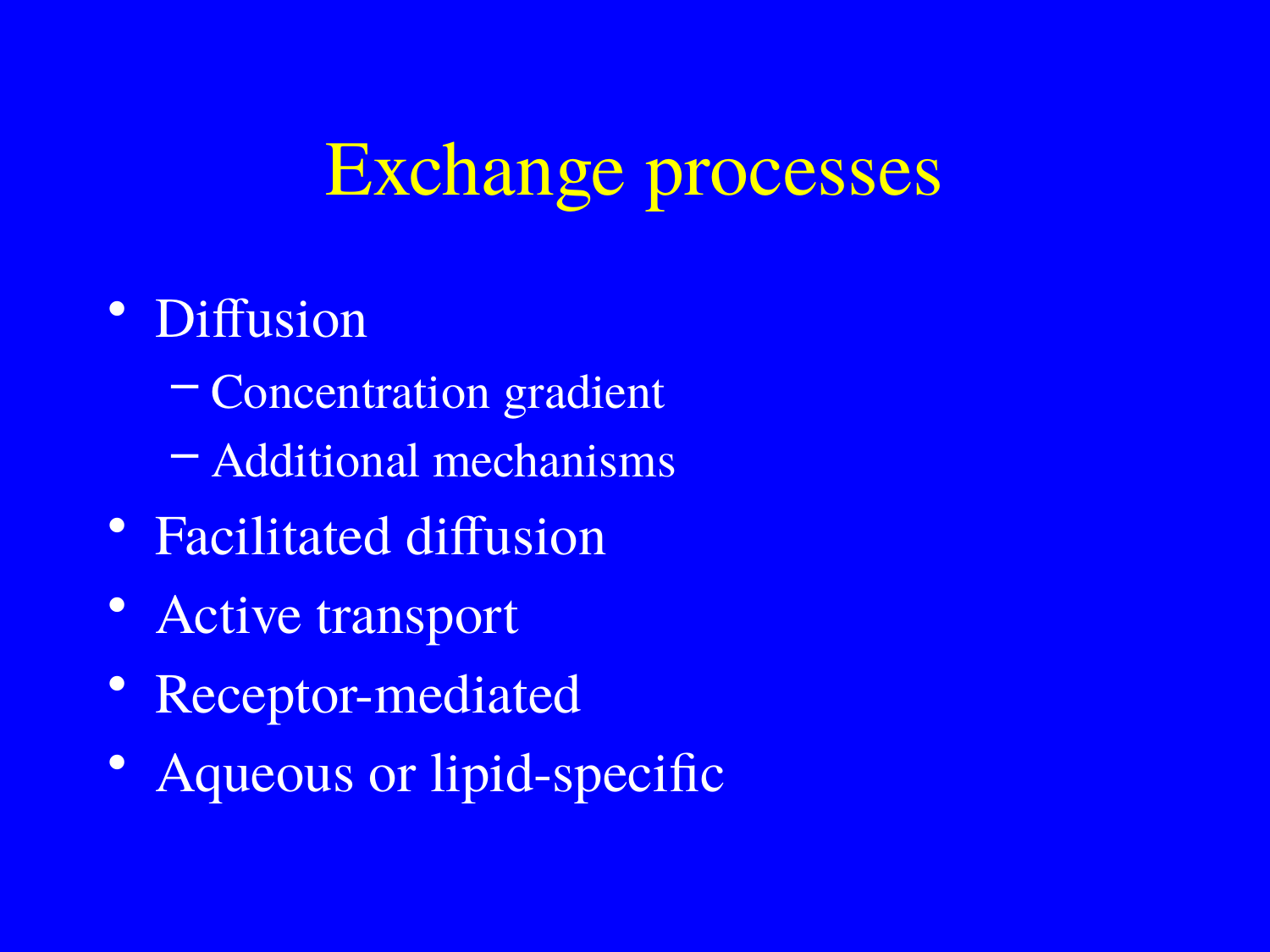

Exchange processes
Diffusion
Concentration gradient
Additional mechanisms
Facilitated diffusion
Active transport
Receptor-mediated
Aqueous or lipid-specific